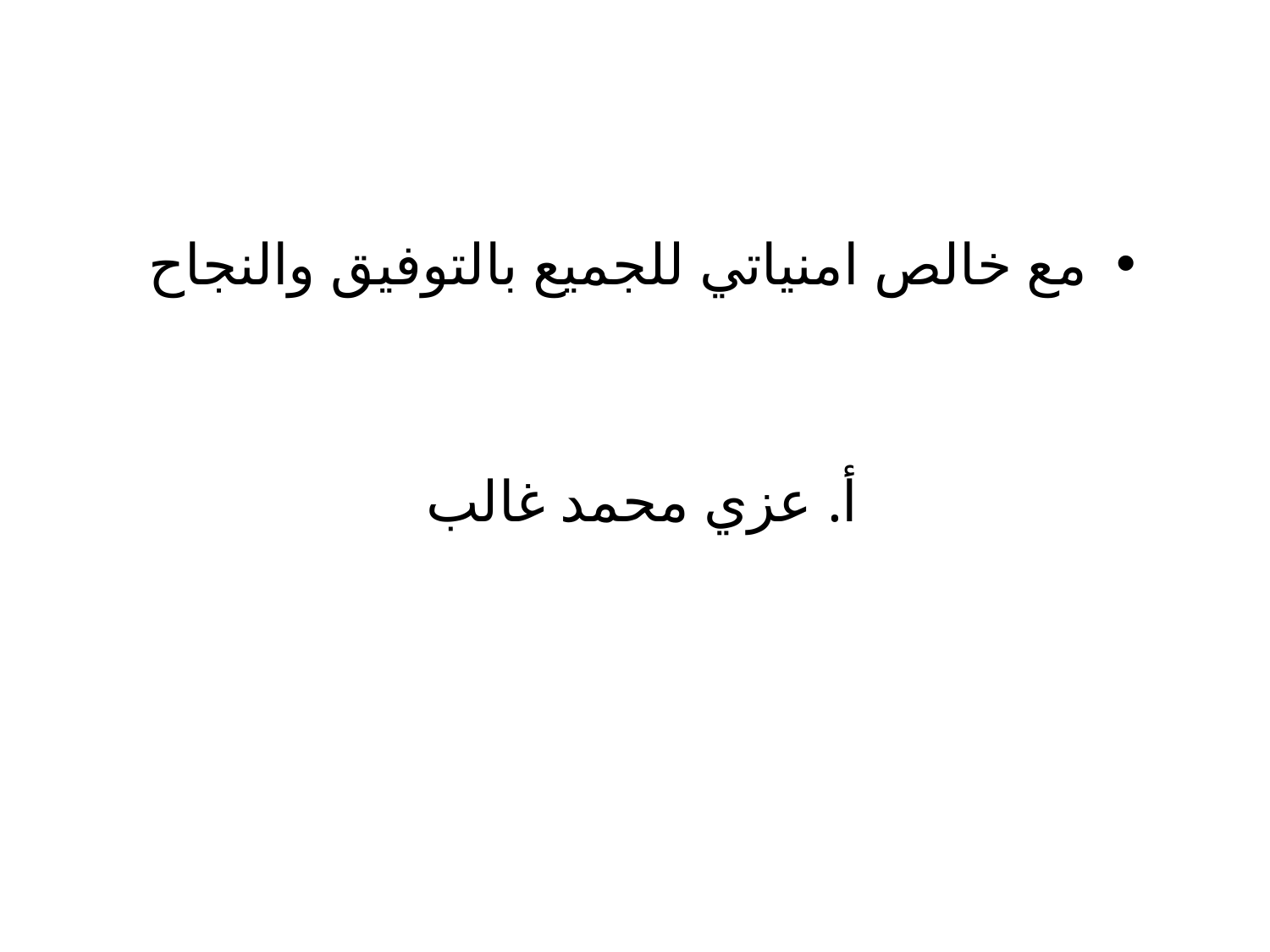

مع خالص امنياتي للجميع بالتوفيق والنجاح

أ. عزي محمد غالب